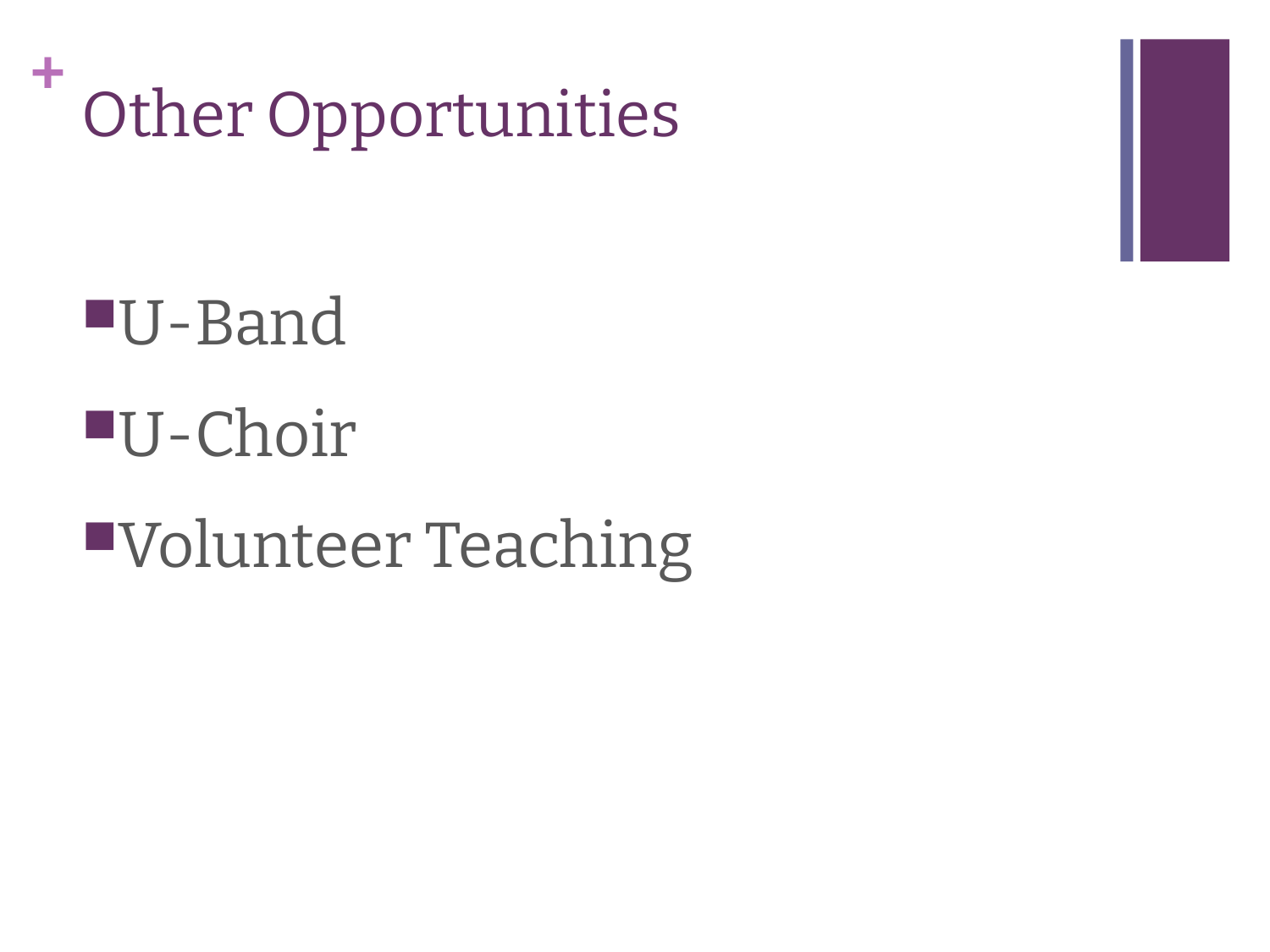

# Other Opportunities
U-Band
U-Choir
Volunteer Teaching